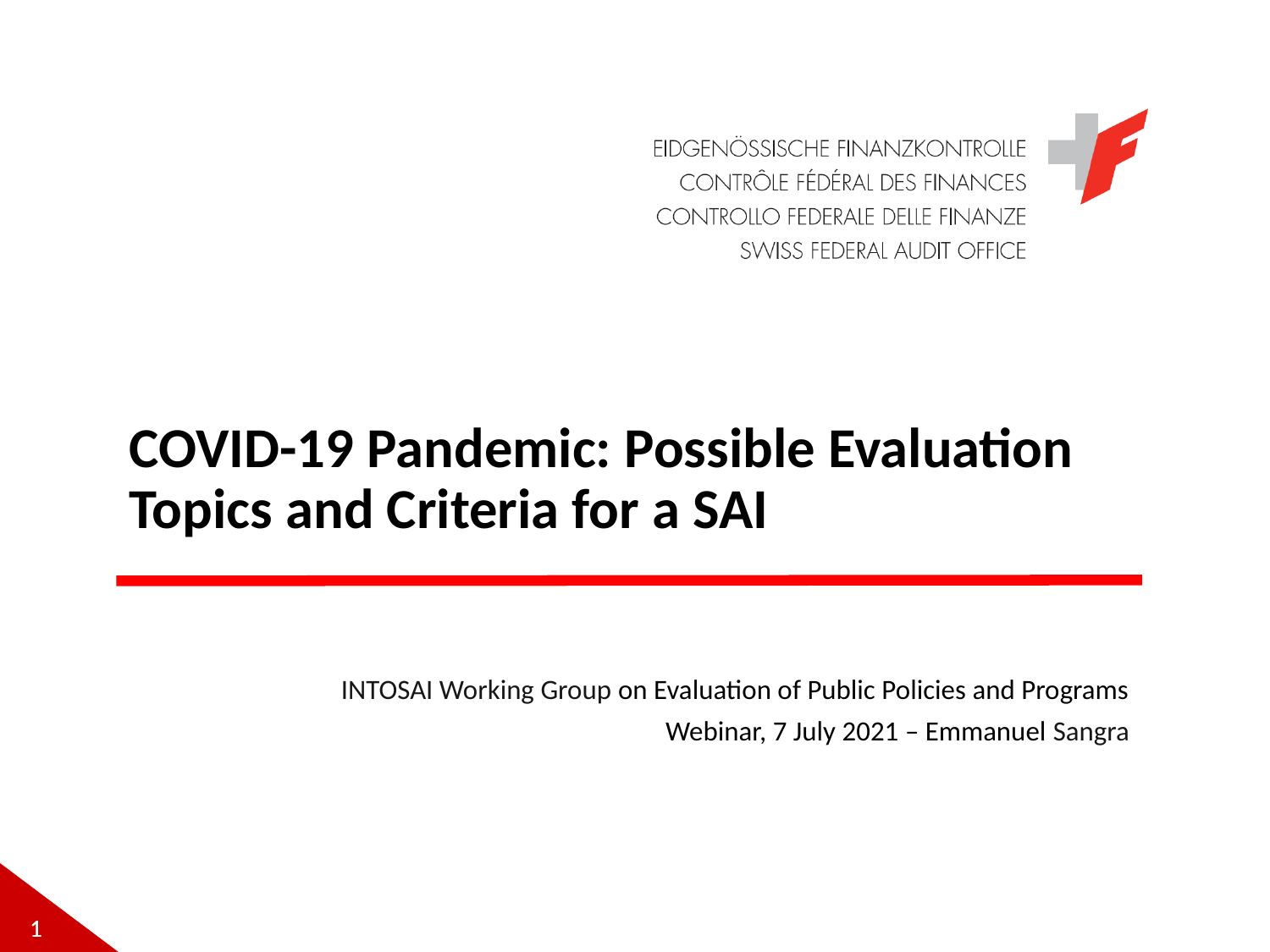

# COVID-19 Pandemic: Possible Evaluation Topics and Criteria for a SAI

INTOSAI Working Group on Evaluation of Public Policies and Programs
Webinar, 7 July 2021 – Emmanuel Sangra